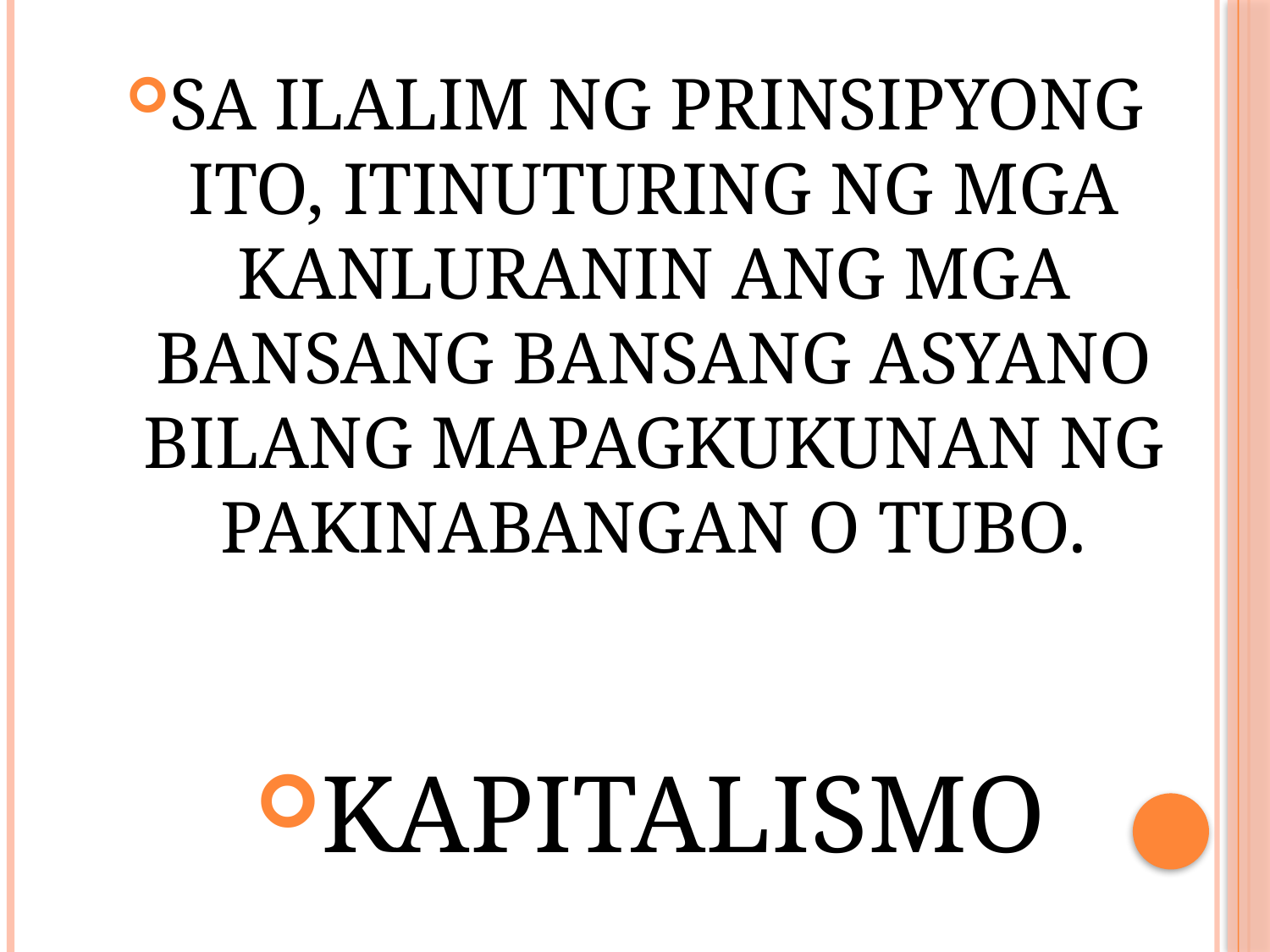

SA ILALIM NG PRINSIPYONG ITO, ITINUTURING NG MGA KANLURANIN ANG MGA BANSANG BANSANG ASYANO BILANG MAPAGKUKUNAN NG PAKINABANGAN O TUBO.
KAPITALISMO